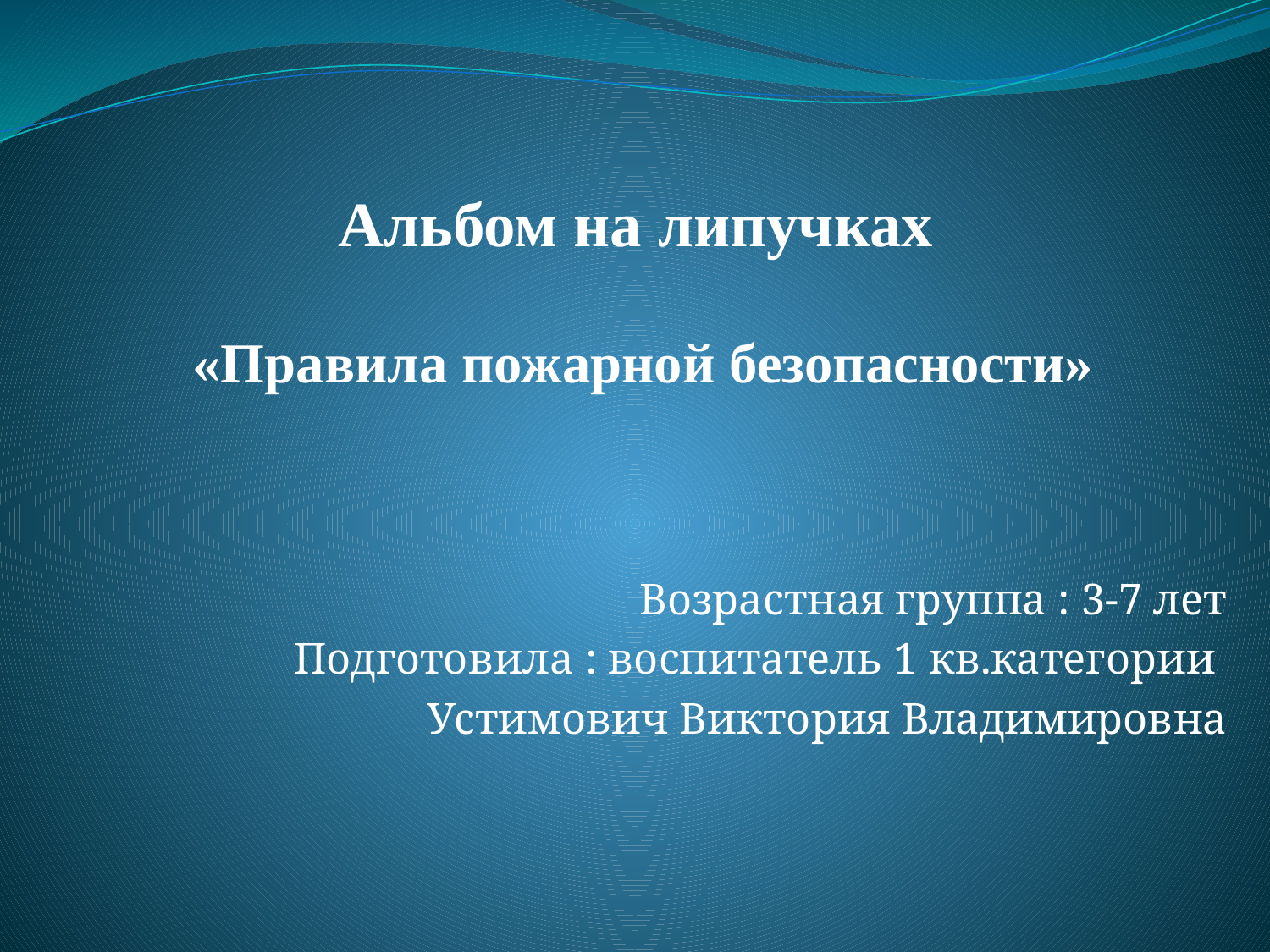

# Альбом на липучках «Правила пожарной безопасности»

Возрастная группа : 3-7 лет
Подготовила : воспитатель 1 кв.категории
Устимович Виктория Владимировна